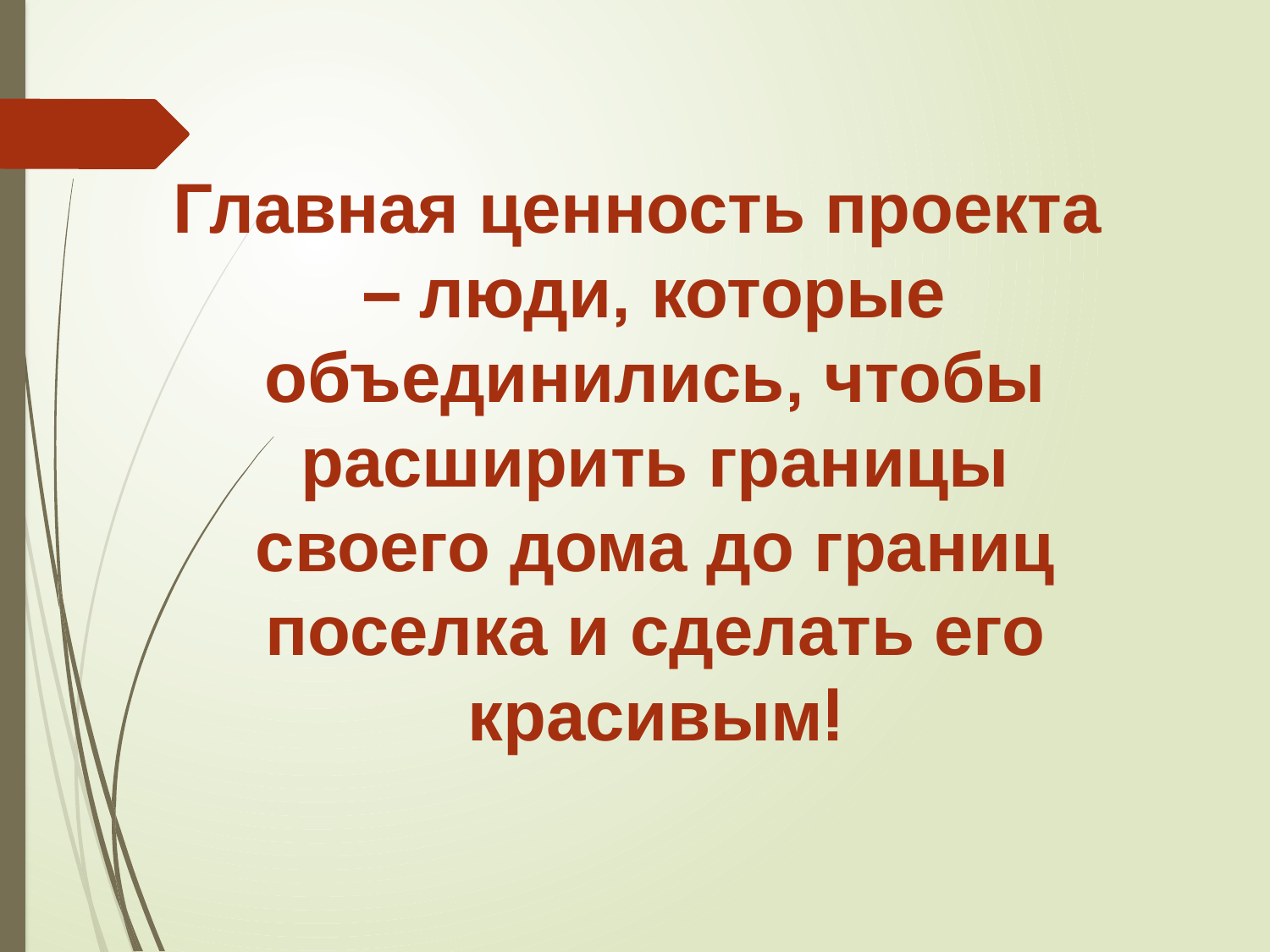

Главная ценность проекта – люди, которые объединились, чтобы расширить границы своего дома до границ поселка и сделать его красивым!